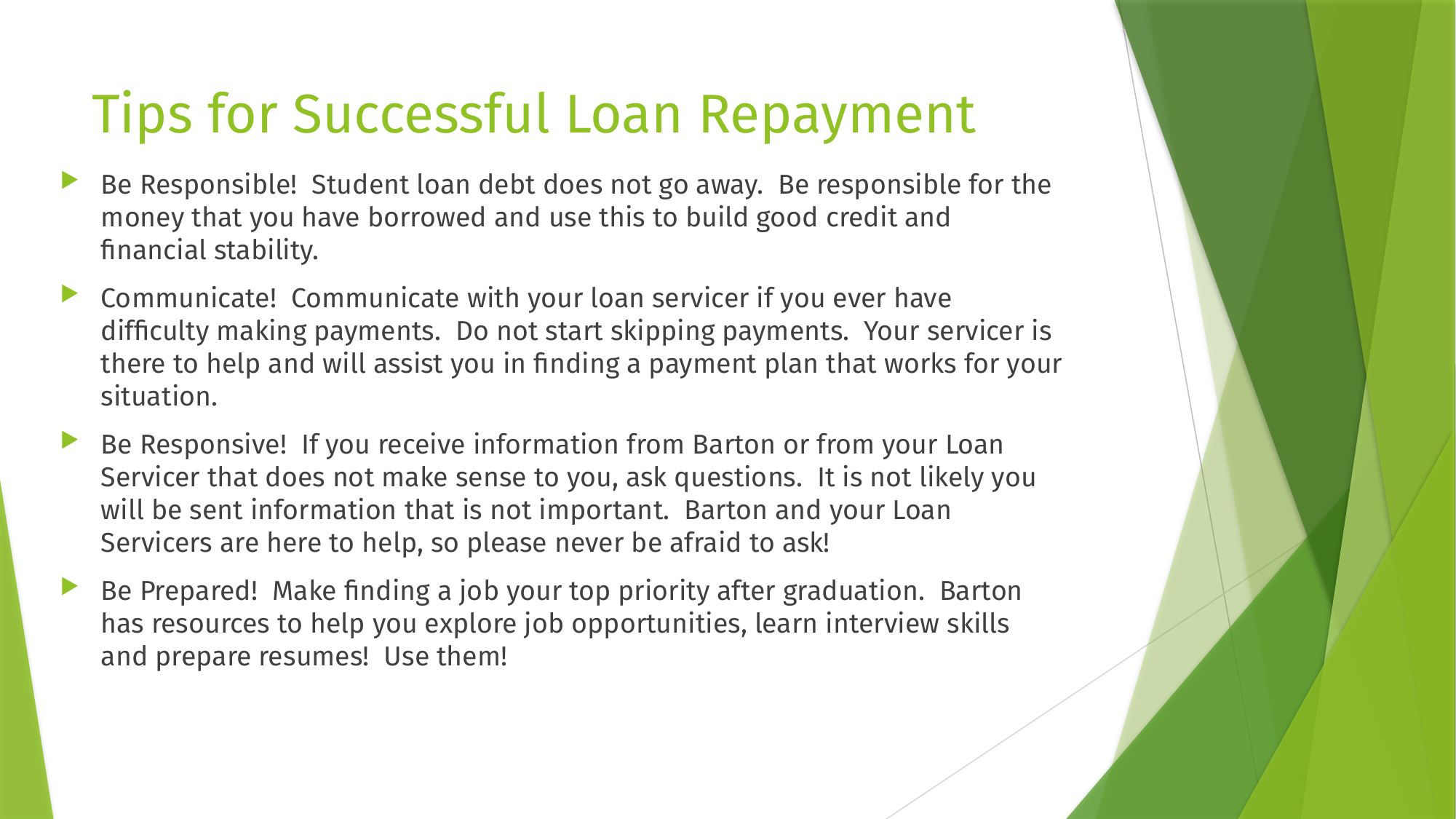

# Tips for Successful Loan Repayment
Be Responsible!  Student loan debt does not go away.  Be responsible for the money that you have borrowed and use this to build good credit and financial stability.
Communicate!  Communicate with your loan servicer if you ever have difficulty making payments.  Do not start skipping payments.  Your servicer is there to help and will assist you in finding a payment plan that works for your situation.
Be Responsive!  If you receive information from Barton or from your Loan Servicer that does not make sense to you, ask questions.  It is not likely you will be sent information that is not important.  Barton and your Loan Servicers are here to help, so please never be afraid to ask!
Be Prepared!  Make finding a job your top priority after graduation.  Barton has resources to help you explore job opportunities, learn interview skills and prepare resumes!  Use them!